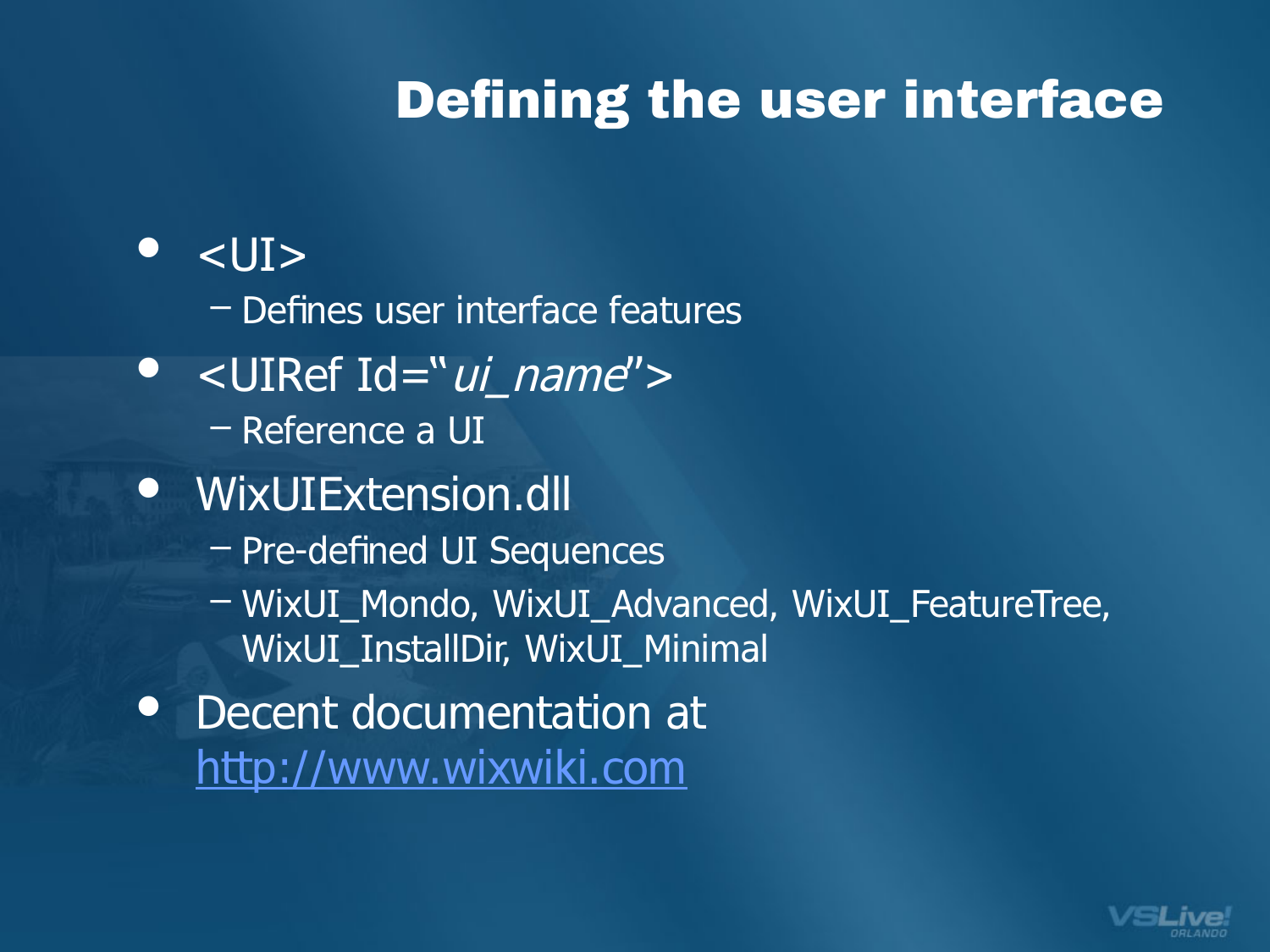

# Defining the user interface
<UI>
Defines user interface features
<UIRef Id=“ui_name”>
Reference a UI
WixUIExtension.dll
Pre-defined UI Sequences
WixUI_Mondo, WixUI_Advanced, WixUI_FeatureTree, WixUI_InstallDir, WixUI_Minimal
Decent documentation at
http://www.wixwiki.com